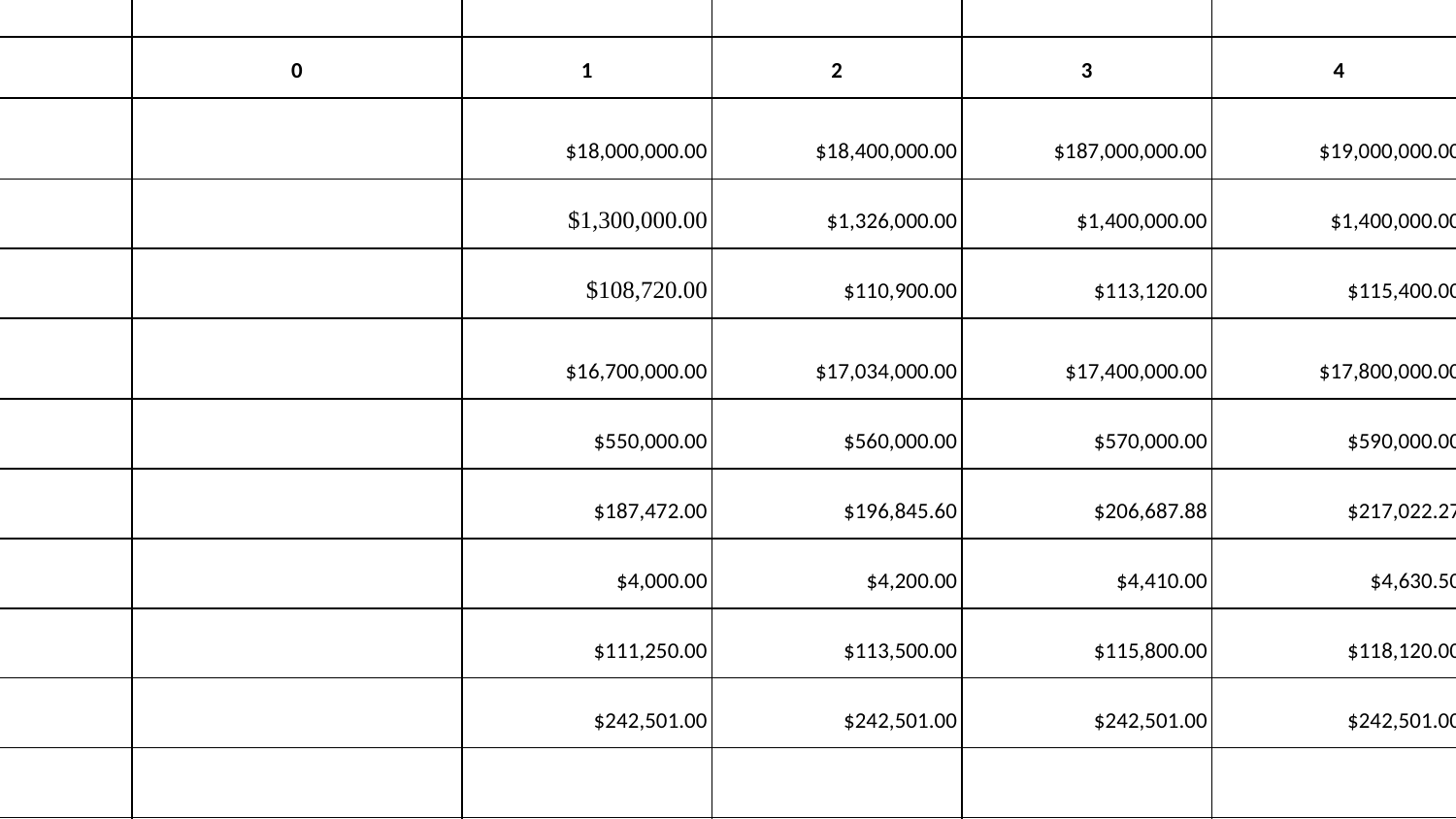

| Income Statement |  |  |  |  |  |  |
| --- | --- | --- | --- | --- | --- | --- |
| End of Year | 0 | 1 | 2 | 3 | 4 | 5 |
| Revenue |  | $18,000,000.00 | $18,400,000.00 | $187,000,000.00 | $19,000,000.00 | $19,500,000.00 |
| Savings in Transportation |  | $1,300,000.00 | $1,326,000.00 | $1,400,000.00 | $1,400,000.00 | $1,500,000.00 |
| Savings of burial cost |  | $108,720.00 | $110,900.00 | $113,120.00 | $115,400.00 | $117,700.00 |
| Sales of Recycles Material |  | $16,700,000.00 | $17,034,000.00 | $17,400,000.00 | $17,800,000.00 | $18,160,000.00 |
| Expenses |  | $550,000.00 | $560,000.00 | $570,000.00 | $590,000.00 | $600,000.00 |
| Labor |  | $187,472.00 | $196,845.60 | $206,687.88 | $217,022.27 | $227,873.39 |
| Materials |  | $4,000.00 | $4,200.00 | $4,410.00 | $4,630.50 | $4,900.00 |
| Overhead |  | $111,250.00 | $113,500.00 | $115,800.00 | $118,120.00 | $120,500.00 |
| Depreciation |  | $242,501.00 | $242,501.00 | $242,501.00 | $242,501.00 | $242,501.00 |
|  |  |  |  |  |  |  |
| Taxable income |  | $16,160,000.00 | $16,500,000.00 | $16,800,000.00 | $17,220,000.00 | $15,600,000.00 |
| Income Taxes(15%) |  | $2,430,000.00 | $2,480,000.00 | $2,520,000.00 | $2,600,000.00 | $2,340,000.00 |
|  |  |  |  |  |  |  |
| Net income |  | $13,740,000.00 | $14,025,000.00 | $14,280,000.00 | $14,640,000.00 | $13,260,000.00 |
|  |  |  |  |  |  |  |
| Cash Flow Statement |  |  |  |  |  |  |
| Operating Activities: |  |  |  |  |  |  |
| Net income |  | $13,740,000.00 | $14,025,000.00 | $14,280,000.00 | $14,640,000.00 | $13,260,000.00 |
| Depreciation |  | $242,501.00 | $242,501.00 | $242,501.00 | $242,501.00 | $242,501.00 |
| Investment Activities: |  |  |  |  |  |  |
| Recycling System Cost | -$2,000,000.00 |  |  |  |  |  |
| Shipping and Insallation | -$425,010.00 |  |  |  |  |  |
| Construction Cost | -$1,040,000.00 |  |  |  |  |  |
| Working Capital | -$302,722.00 |  |  |  |  |  |
|  |  |  |  |  |  |  |
| Net Cash Flow | -$3,767,732.00 | $14,000.00 | $14,300,000.00 | $14,525,000.00 | $14,900,000.00 | $13,505,000.00 |
|  |  |  |  |  |  |  |
| Return on Investment | 152.01% |  |  |  |  |  |
| Net Present Value | $37,537,961.12 |  |  |  |  |  |
|  |  |  |  |  |  |  |
|  |  |  |  |  |  |  |
|  |  | 1 | 2 | 3 | 4 | 5 |
|  | -$3,767,732.00 | $1,166.67 | $1,166.67 | $1,166.67 | $1,166.67 | $1,166.67 |
|  |  | -$3,766,565.33 | -$3,765,398.67 | -$3,764,232.00 | -$3,763,065.33 | -$3,761,898.67 |
|  |  |  |  |  |  |  |
| PBP | 4 months |  |  |  |  |  |